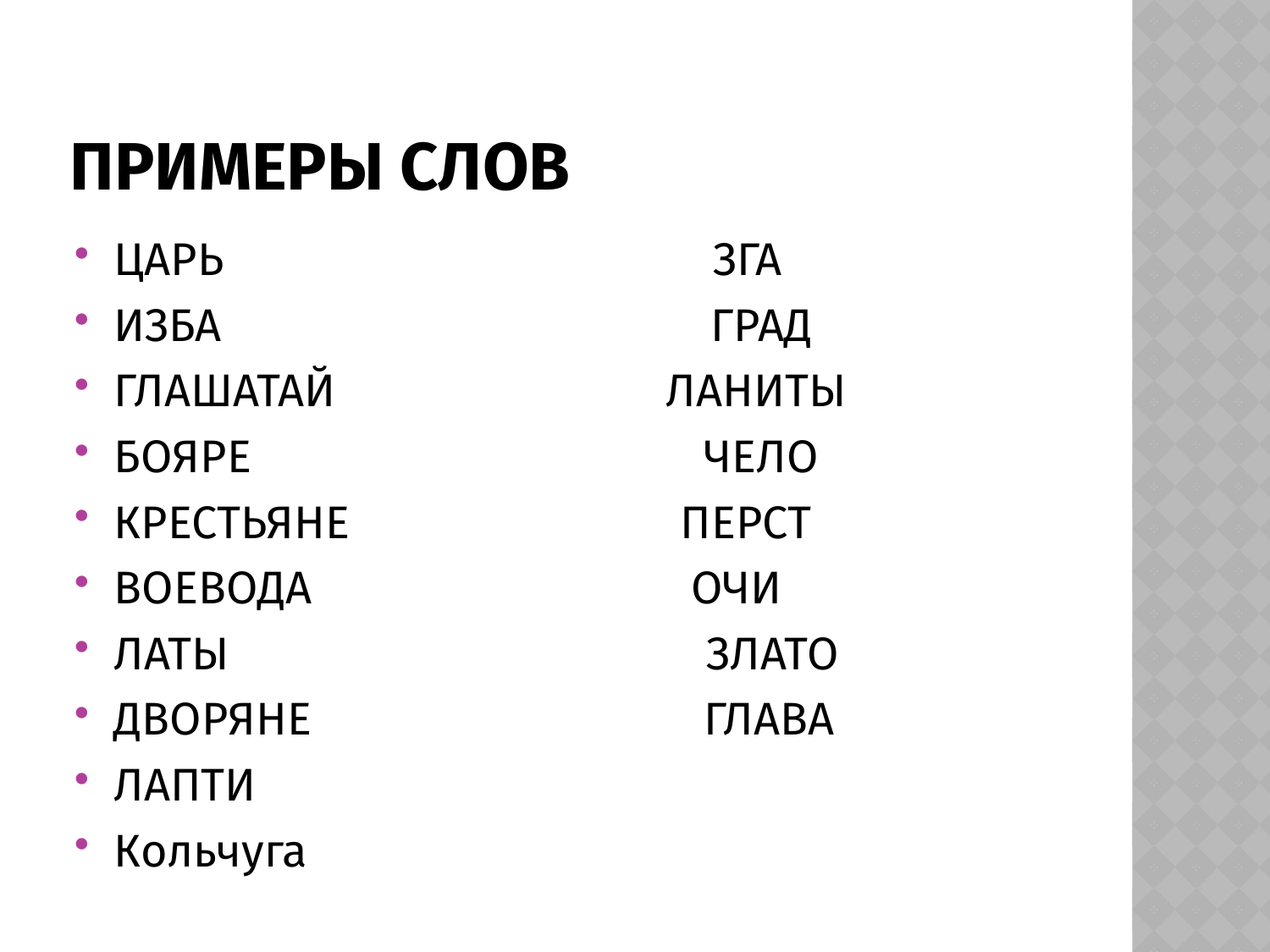

# Примеры слов
ЦАРЬ                                        ЗГА
ИЗБА                                        ГРАД
ГЛАШАТАЙ                           ЛАНИТЫ
БОЯРЕ                                     ЧЕЛО
КРЕСТЬЯНЕ                           ПЕРСТ
ВОЕВОДА                               ОЧИ
ЛАТЫ                                       ЗЛАТО
ДВОРЯНЕ                                ГЛАВА
ЛАПТИ
Кольчуга